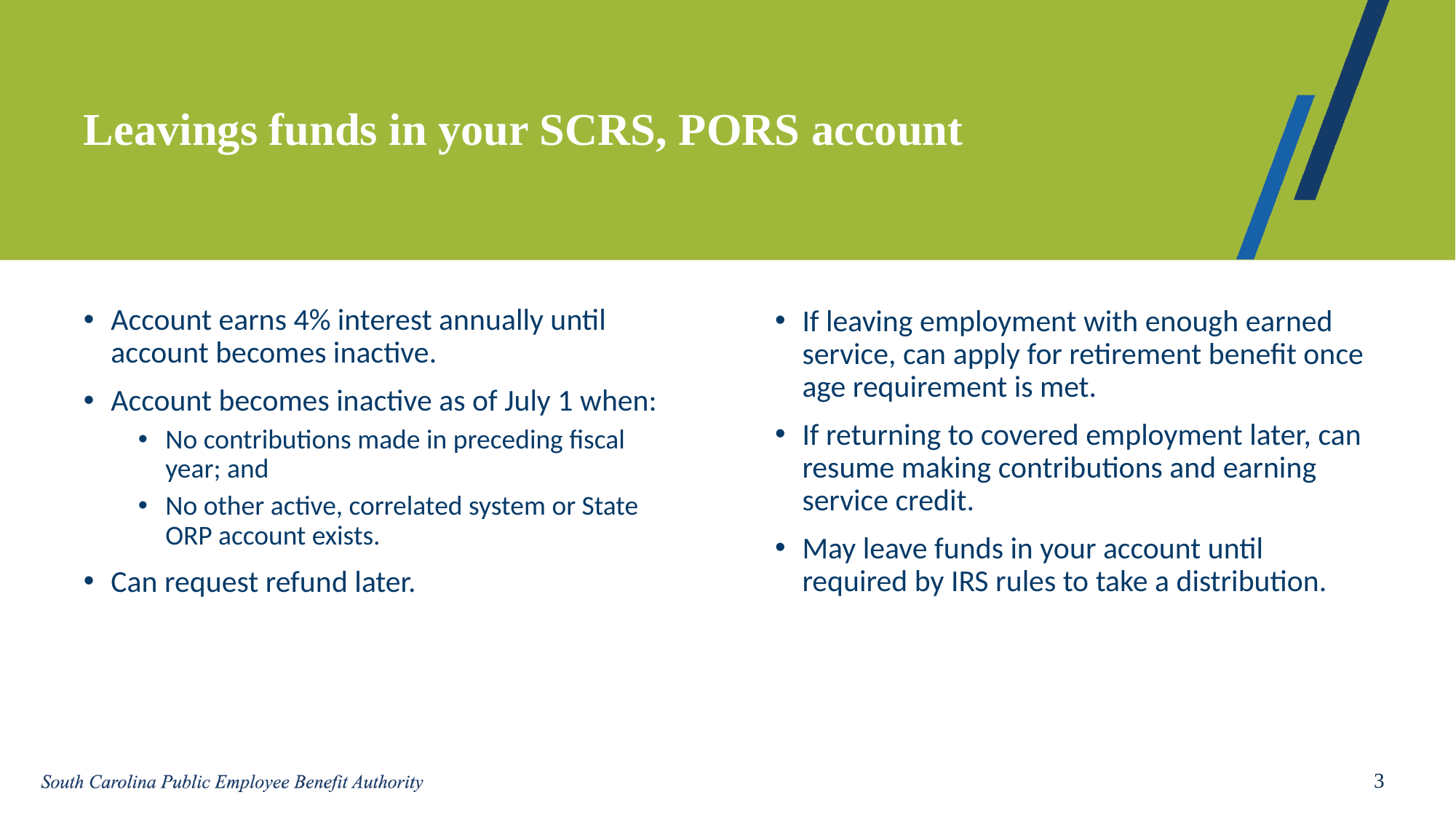

# Leavings funds in your SCRS, PORS account
Account earns 4% interest annually until account becomes inactive.
Account becomes inactive as of July 1 when:
No contributions made in preceding fiscal year; and
No other active, correlated system or State ORP account exists.
Can request refund later.

If leaving employment with enough earned service, can apply for retirement benefit once age requirement is met.
If returning to covered employment later, can resume making contributions and earning service credit.
May leave funds in your account until required by IRS rules to take a distribution.
3